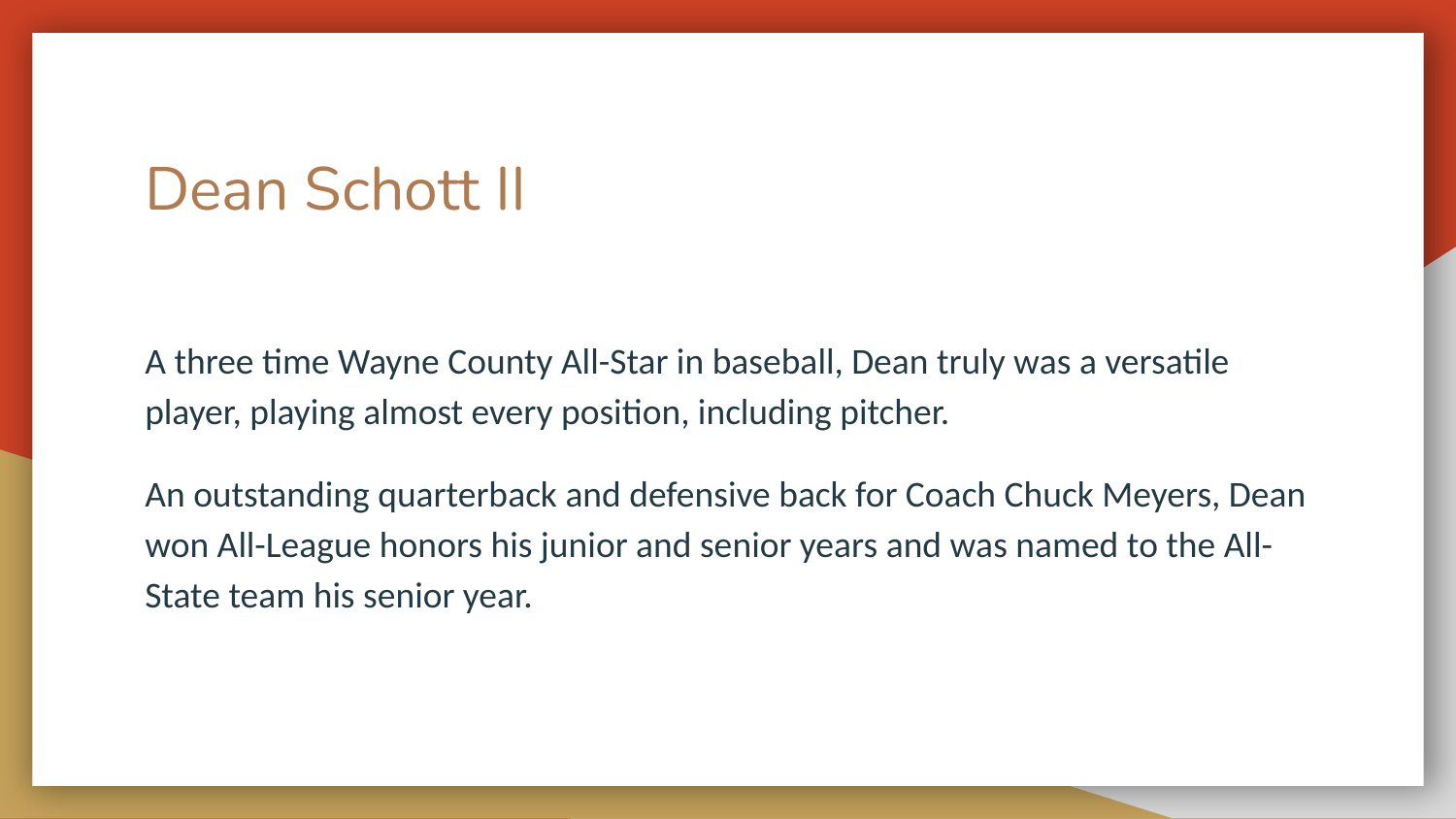

# Dean Schott II
A three time Wayne County All-Star in baseball, Dean truly was a versatile player, playing almost every position, including pitcher.
An outstanding quarterback and defensive back for Coach Chuck Meyers, Dean won All-League honors his junior and senior years and was named to the All-State team his senior year.